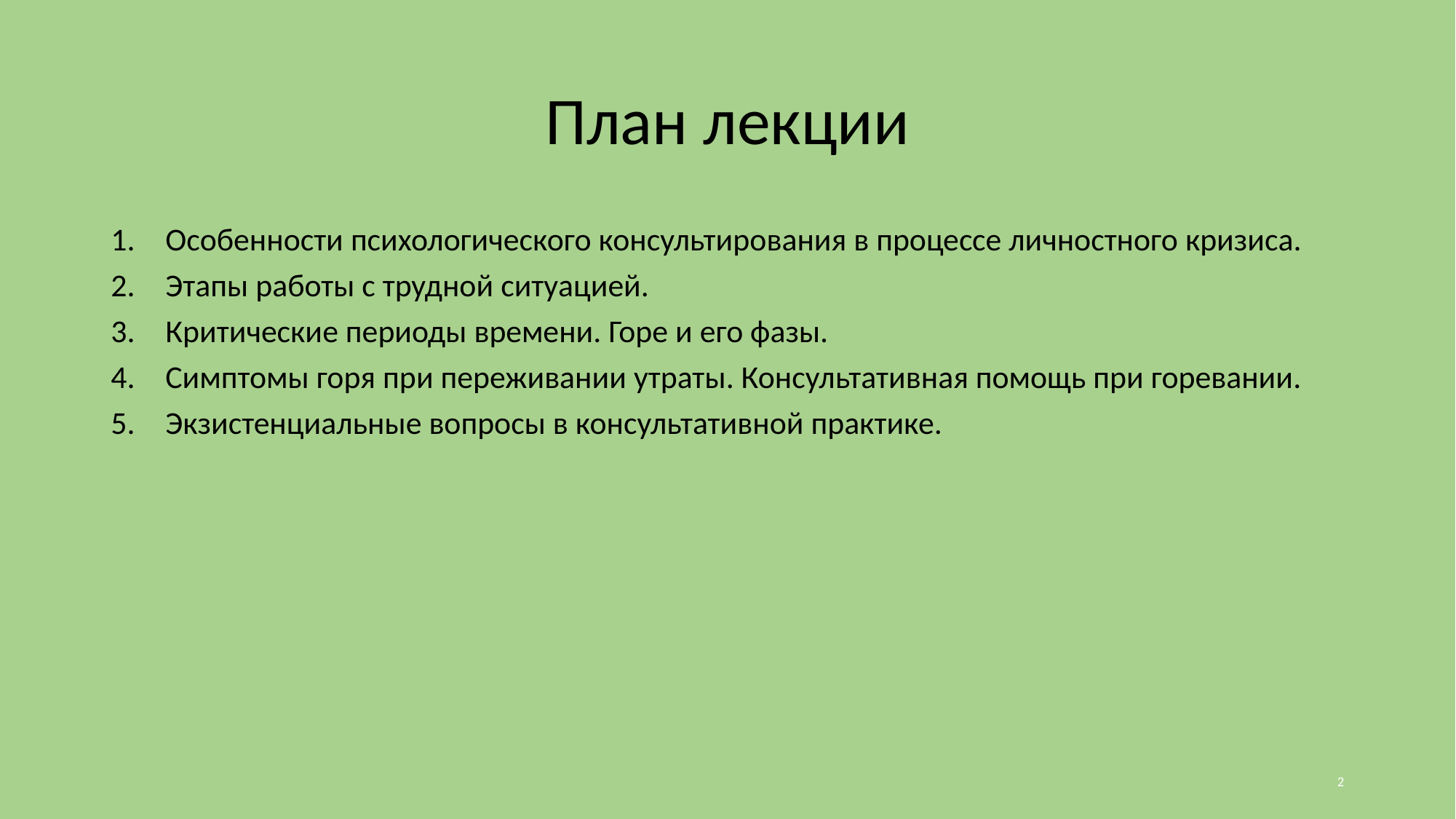

# План лекции
Особенности психологического консультирования в процессе личностного кризиса.
Этапы работы с трудной ситуацией.
Критические периоды времени. Горе и его фазы.
Симптомы горя при переживании утраты. Консультативная помощь при горевании.
Экзистенциальные вопросы в консультативной практике.

2